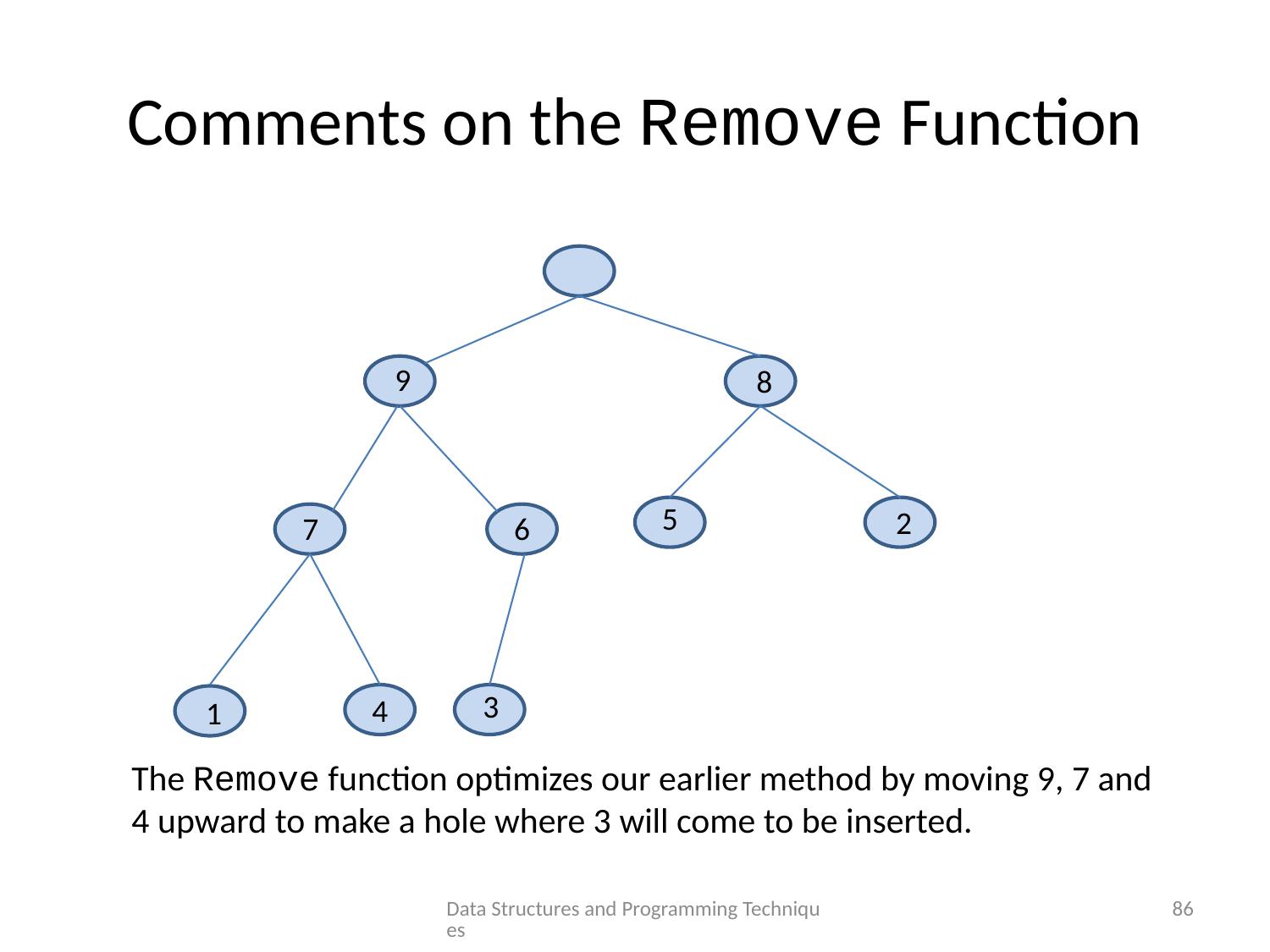

# Comments on the Remove Function

9
8

5
2

7
6

3
4

1
The Remove function optimizes our earlier method by moving 9, 7 and 4 upward to make a hole where 3 will come to be inserted.
Data Structures and Programming Techniques
86